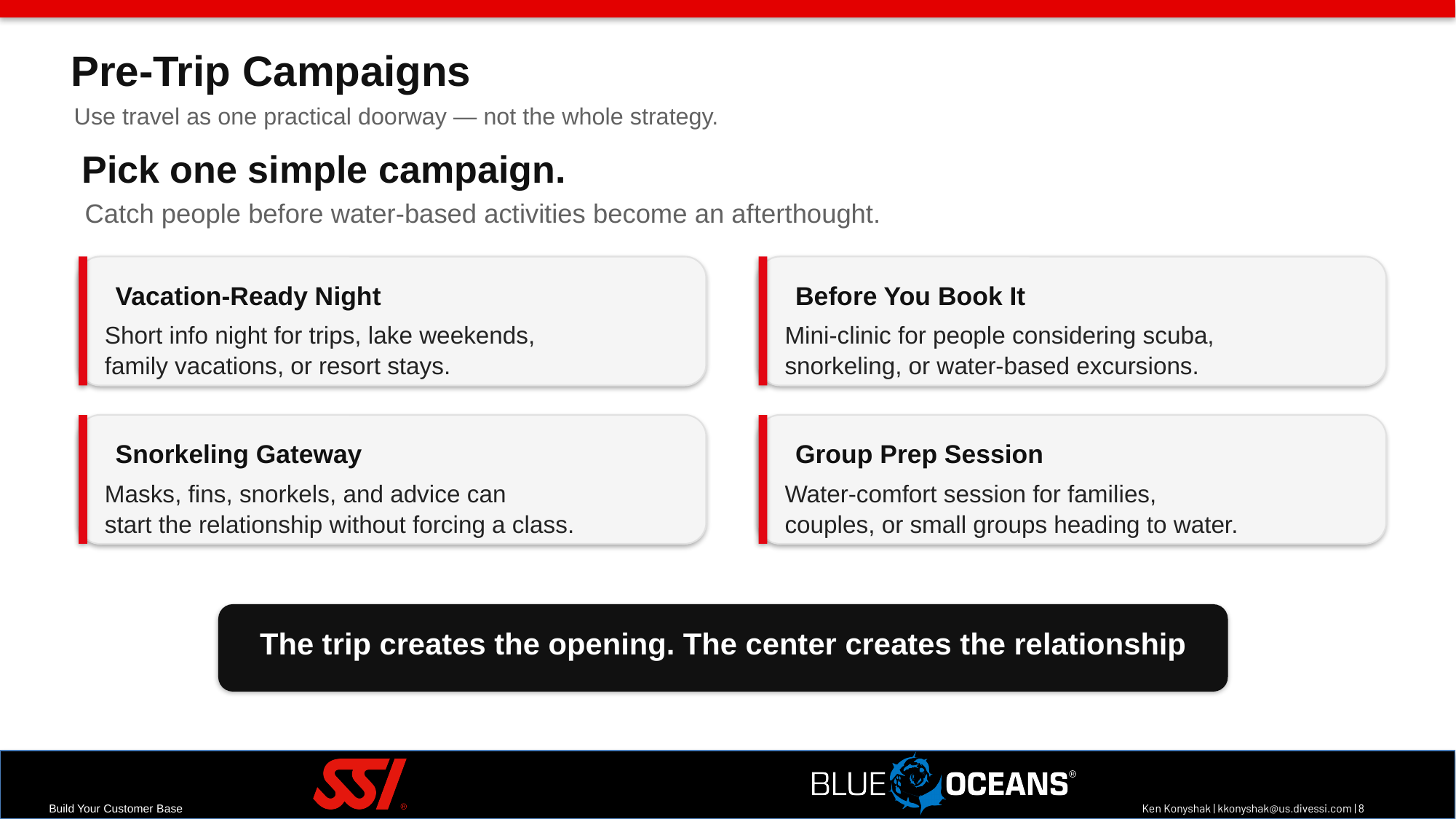

Pre-Trip Campaigns
Use travel as one practical doorway — not the whole strategy.
Pick one simple campaign.
Catch people before water-based activities become an afterthought.

Vacation-Ready Night
Before You Book It
Short info night for trips, lake weekends,
family vacations, or resort stays.
Mini-clinic for people considering scuba,
snorkeling, or water-based excursions.

Snorkeling Gateway
Group Prep Session
Masks, fins, snorkels, and advice can
start the relationship without forcing a class.
Water-comfort session for families,
couples, or small groups heading to water.

The trip creates the opening. The center creates the relationship
Build Your Customer Base
Ken Konyshak | kkonyshak@us.divessi.com | 8